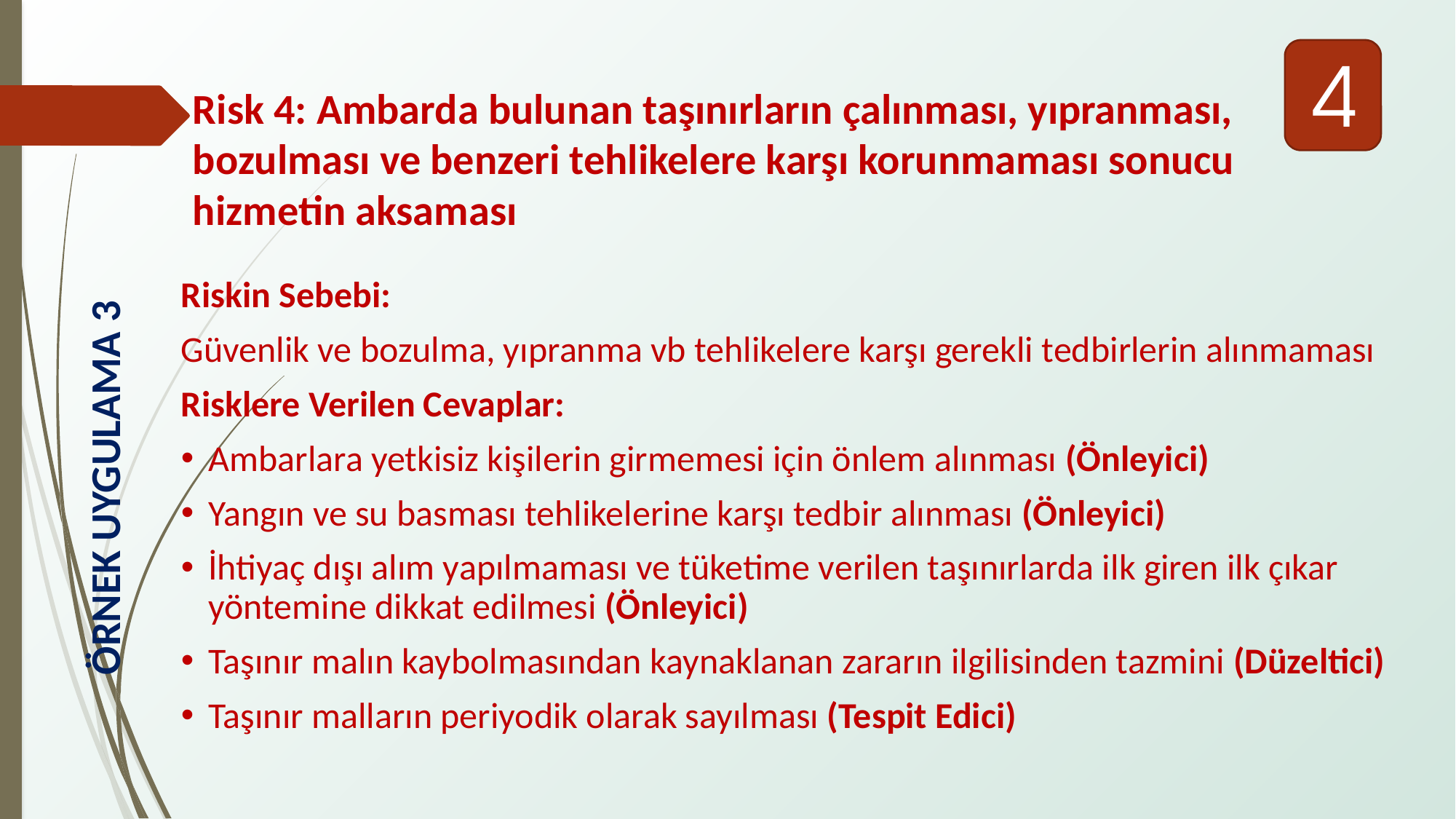

4
Risk 4: Ambarda bulunan taşınırların çalınması, yıpranması, bozulması ve benzeri tehlikelere karşı korunmaması sonucu hizmetin aksaması

Riskin Sebebi:
Güvenlik ve bozulma, yıpranma vb tehlikelere karşı gerekli tedbirlerin alınmaması
Risklere Verilen Cevaplar:
Ambarlara yetkisiz kişilerin girmemesi için önlem alınması (Önleyici)
Yangın ve su basması tehlikelerine karşı tedbir alınması (Önleyici)
İhtiyaç dışı alım yapılmaması ve tüketime verilen taşınırlarda ilk giren ilk çıkar yöntemine dikkat edilmesi (Önleyici)
Taşınır malın kaybolmasından kaynaklanan zararın ilgilisinden tazmini (Düzeltici)
Taşınır malların periyodik olarak sayılması (Tespit Edici)

ÖRNEK UYGULAMA 3